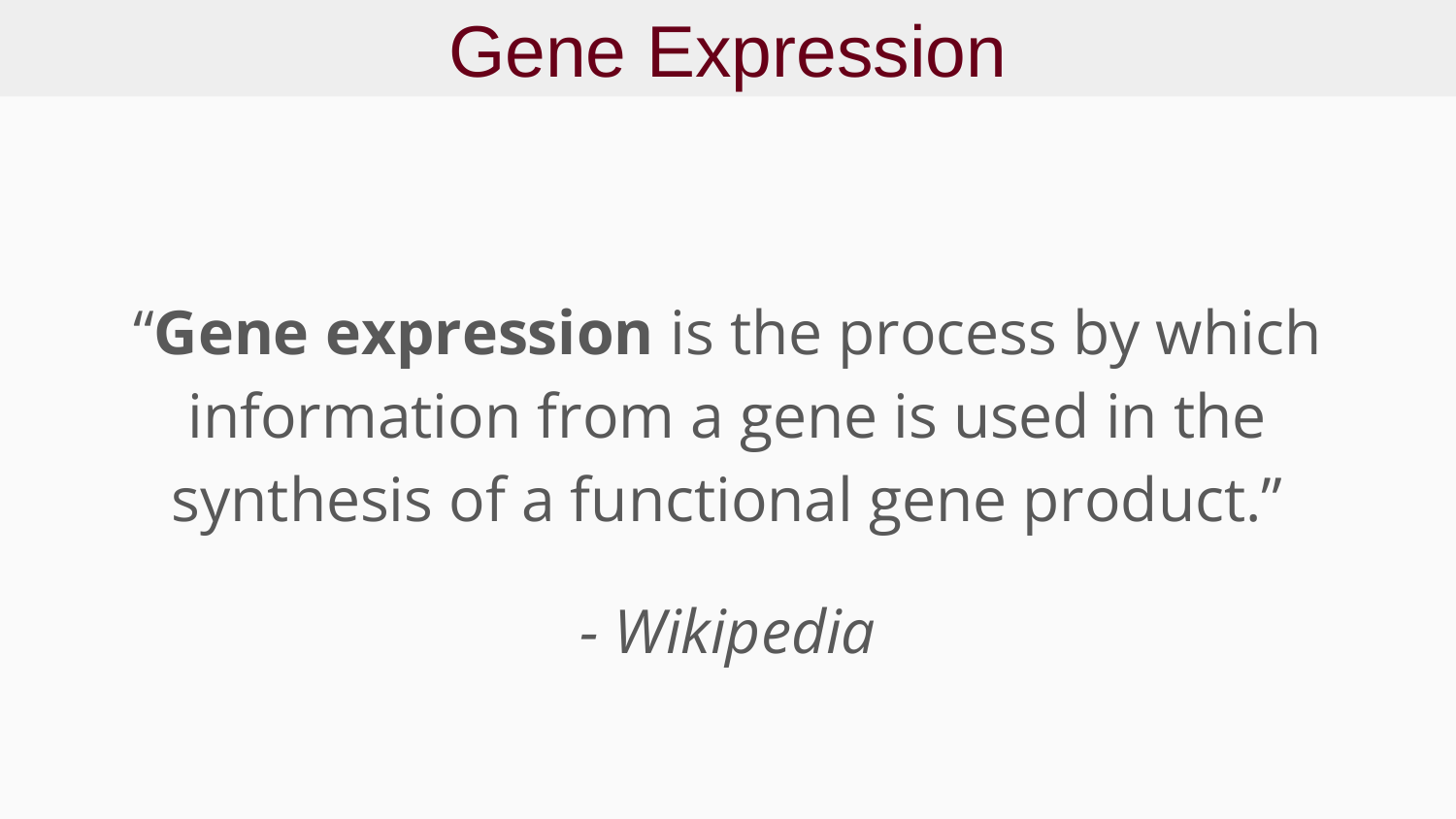

# Gene Expression

“Gene expression is the process by which information from a gene is used in the synthesis of a functional gene product.”
- Wikipedia